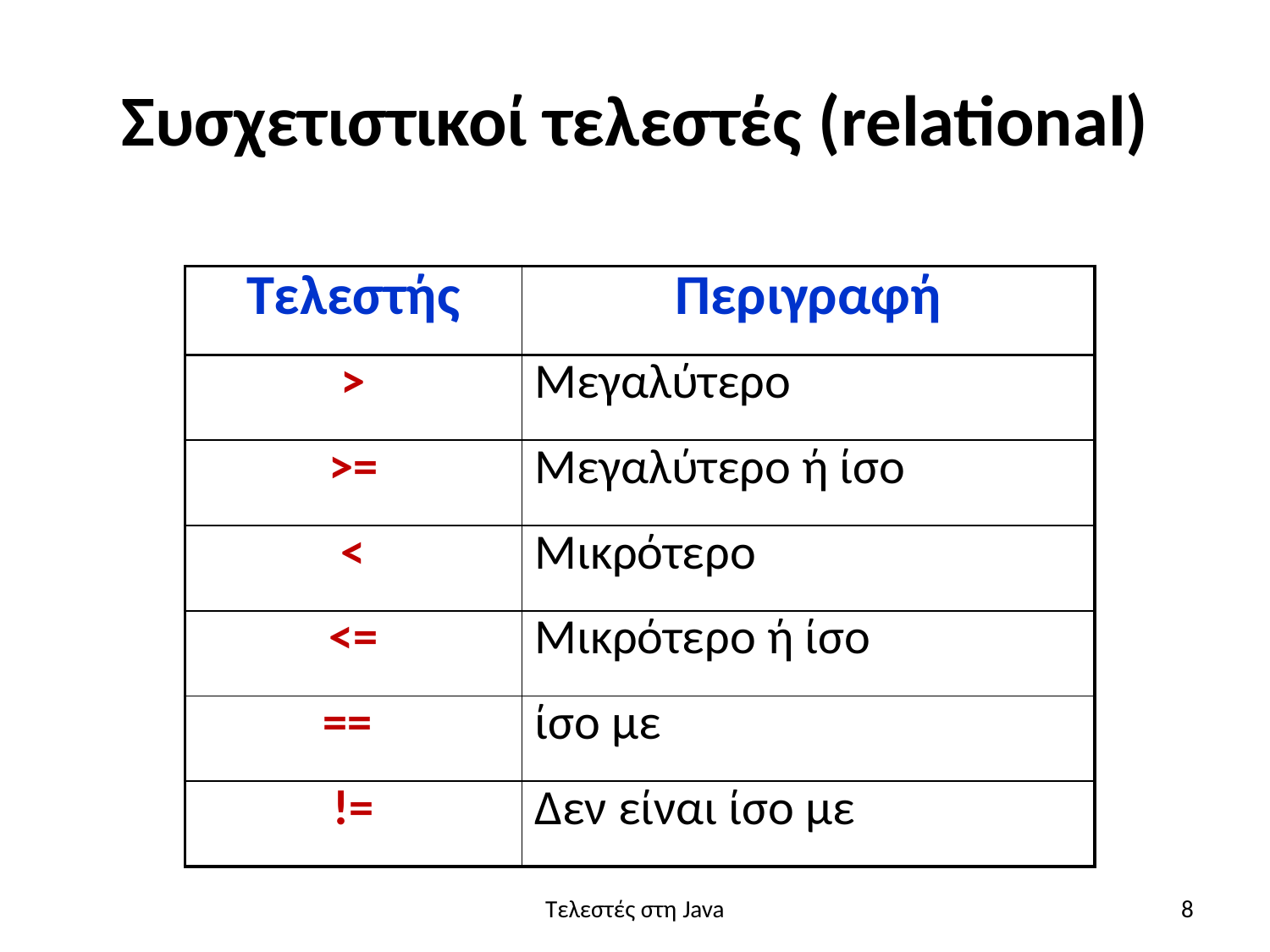

# Συσχετιστικοί τελεστές (relational)
| Τελεστής | Περιγραφή |
| --- | --- |
| > | Μεγαλύτερο |
| >= | Μεγαλύτερο ή ίσο |
| < | Μικρότερο |
| <= | Μικρότερο ή ίσο |
| == | ίσο με |
| != | Δεν είναι ίσο με |
Τελεστές στη Java
8